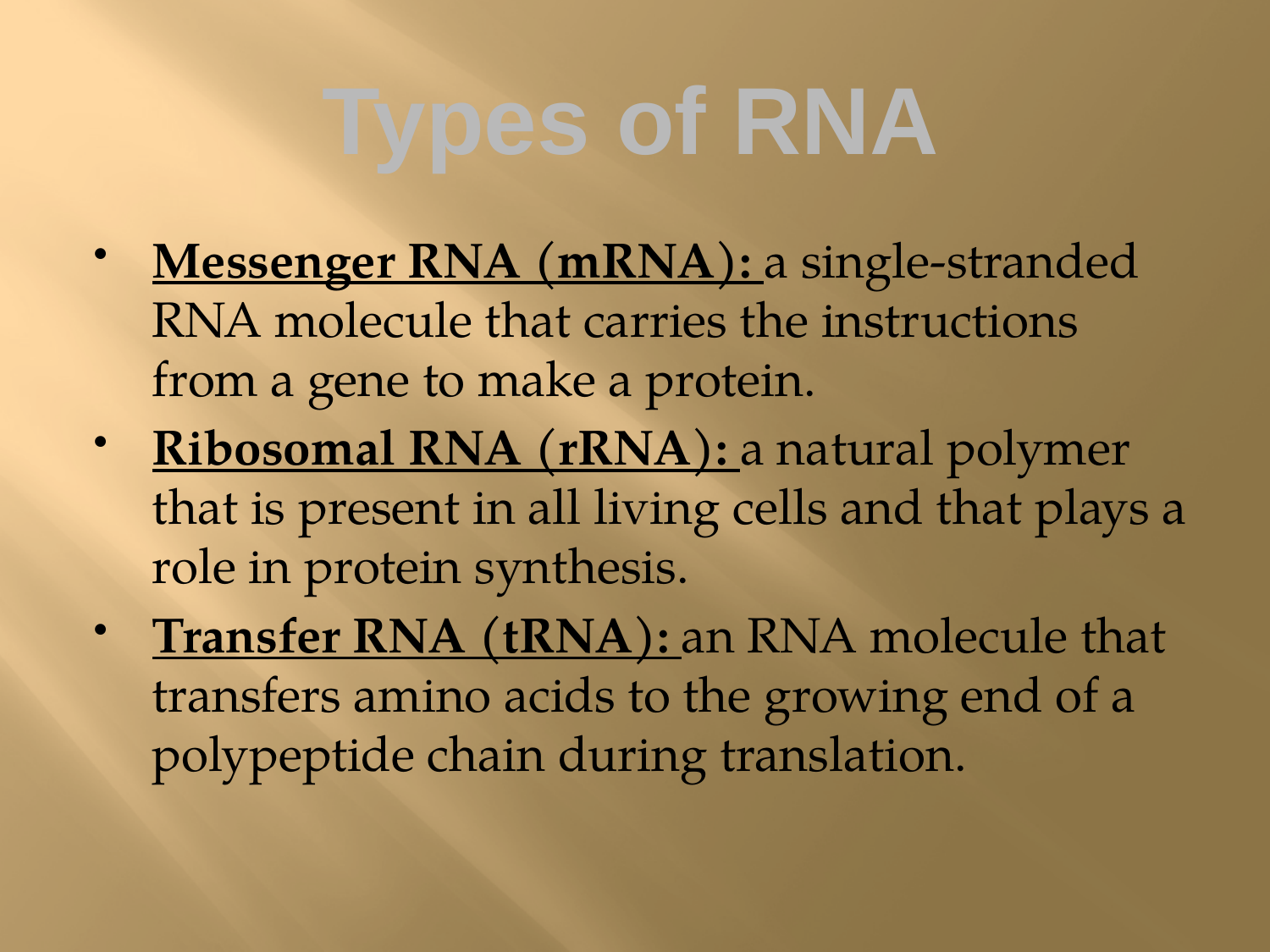

#
Types of RNA
Messenger RNA (mRNA): a single-stranded RNA molecule that carries the instructions from a gene to make a protein.
Ribosomal RNA (rRNA): a natural polymer that is present in all living cells and that plays a role in protein synthesis.
Transfer RNA (tRNA): an RNA molecule that transfers amino acids to the growing end of a polypeptide chain during translation.